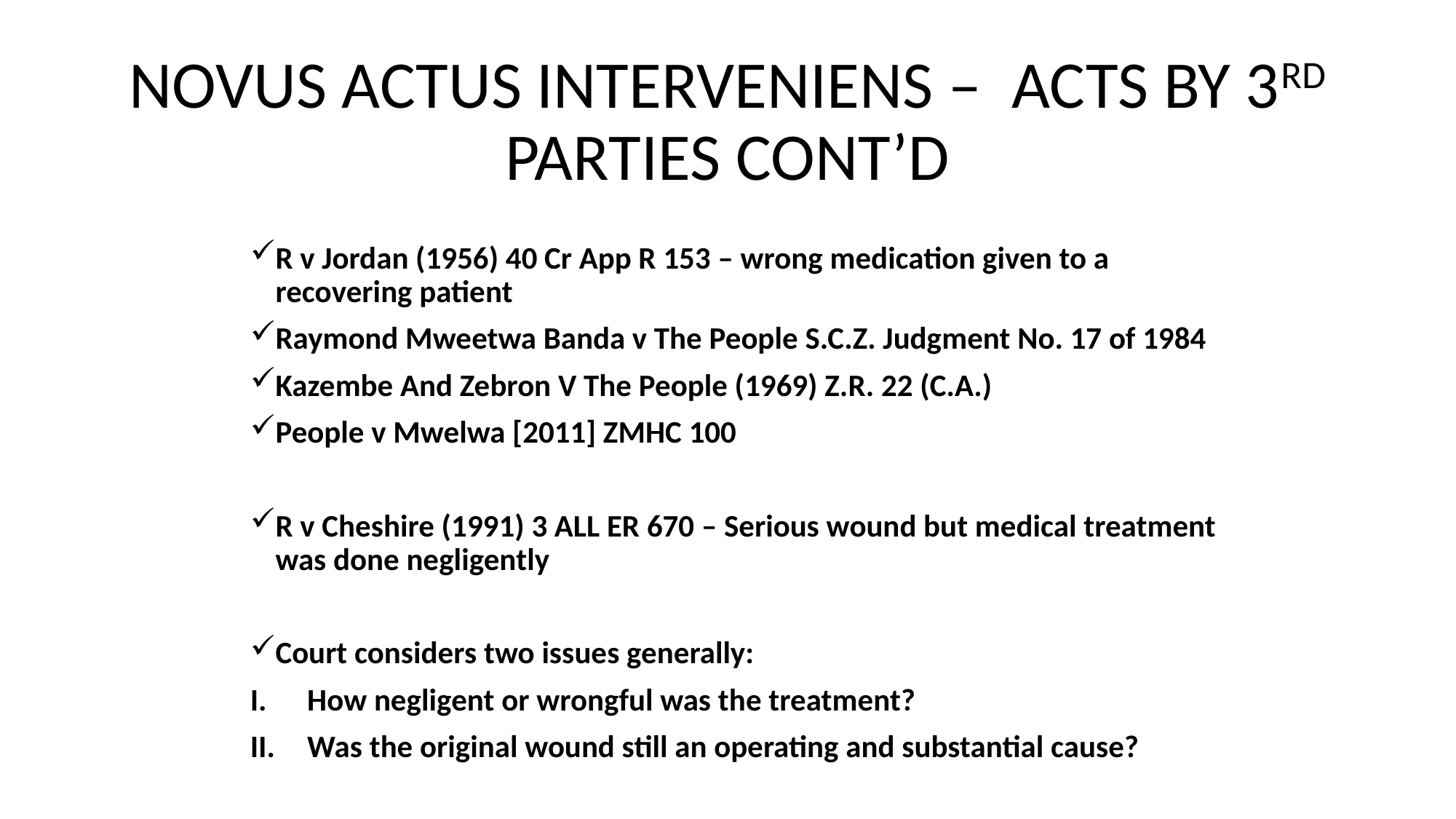

# NOVUS ACTUS INTERVENIENS –  ACTS BY 3RD PARTIES CONT’D

R v Jordan (1956) 40 Cr App R 153 – wrong medication given to a recovering patient
Raymond Mweetwa Banda v The People S.C.Z. Judgment No. 17 of 1984
Kazembe And Zebron V The People (1969) Z.R. 22 (C.A.)
People v Mwelwa [2011] ZMHC 100

R v Cheshire (1991) 3 ALL ER 670 – Serious wound but medical treatment was done negligently

Court considers two issues generally:
How negligent or wrongful was the treatment?
Was the original wound still an operating and substantial cause?